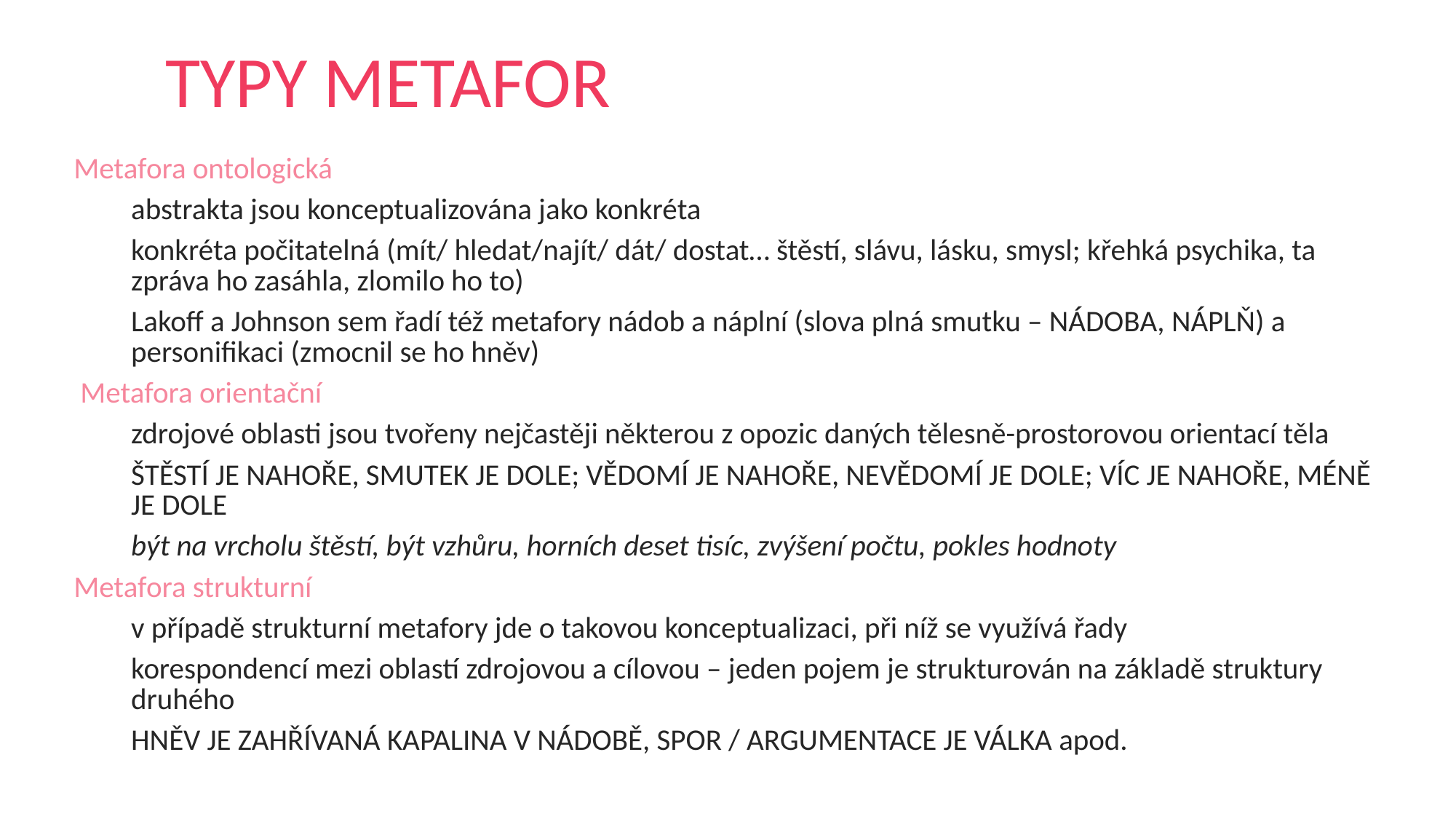

# TYPY METAFOR
Metafora ontologická
abstrakta jsou konceptualizována jako konkréta
konkréta počitatelná (mít/ hledat/najít/ dát/ dostat… štěstí, slávu, lásku, smysl; křehká psychika, ta zpráva ho zasáhla, zlomilo ho to)
Lakoff a Johnson sem řadí též metafory nádob a náplní (slova plná smutku – NÁDOBA, NÁPLŇ) a personifikaci (zmocnil se ho hněv)
 Metafora orientační
zdrojové oblasti jsou tvořeny nejčastěji některou z opozic daných tělesně-prostorovou orientací těla
ŠTĚSTÍ JE NAHOŘE, SMUTEK JE DOLE; VĚDOMÍ JE NAHOŘE, NEVĚDOMÍ JE DOLE; VÍC JE NAHOŘE, MÉNĚ JE DOLE
být na vrcholu štěstí, být vzhůru, horních deset tisíc, zvýšení počtu, pokles hodnoty
Metafora strukturní
v případě strukturní metafory jde o takovou konceptualizaci, při níž se využívá řady
korespondencí mezi oblastí zdrojovou a cílovou – jeden pojem je strukturován na základě struktury druhého
HNĚV JE ZAHŘÍVANÁ KAPALINA V NÁDOBĚ, SPOR / ARGUMENTACE JE VÁLKA apod.